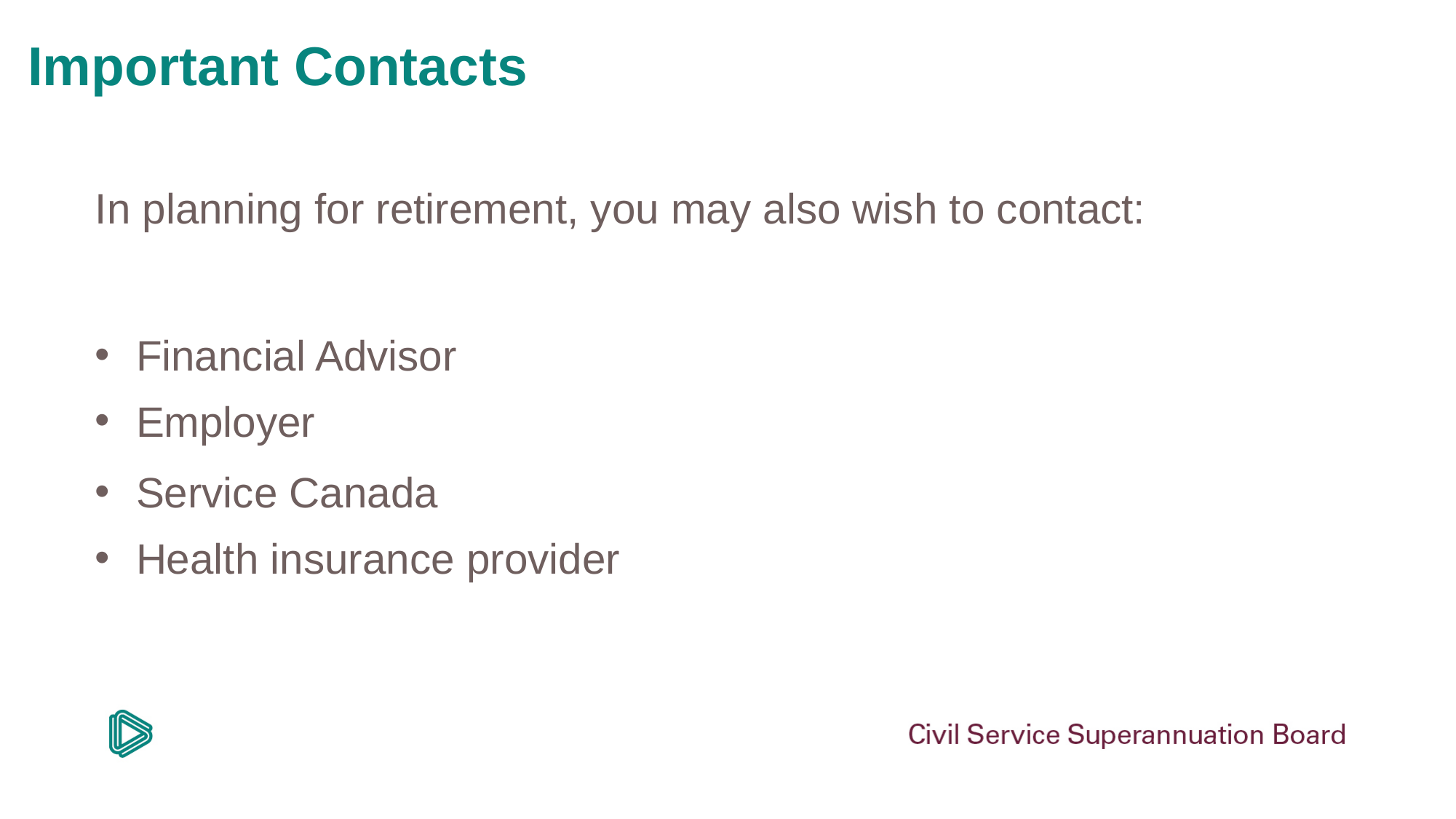

# Important Contacts
In planning for retirement, you may also wish to contact:

Financial Advisor
Employer
Service Canada
Health insurance provider